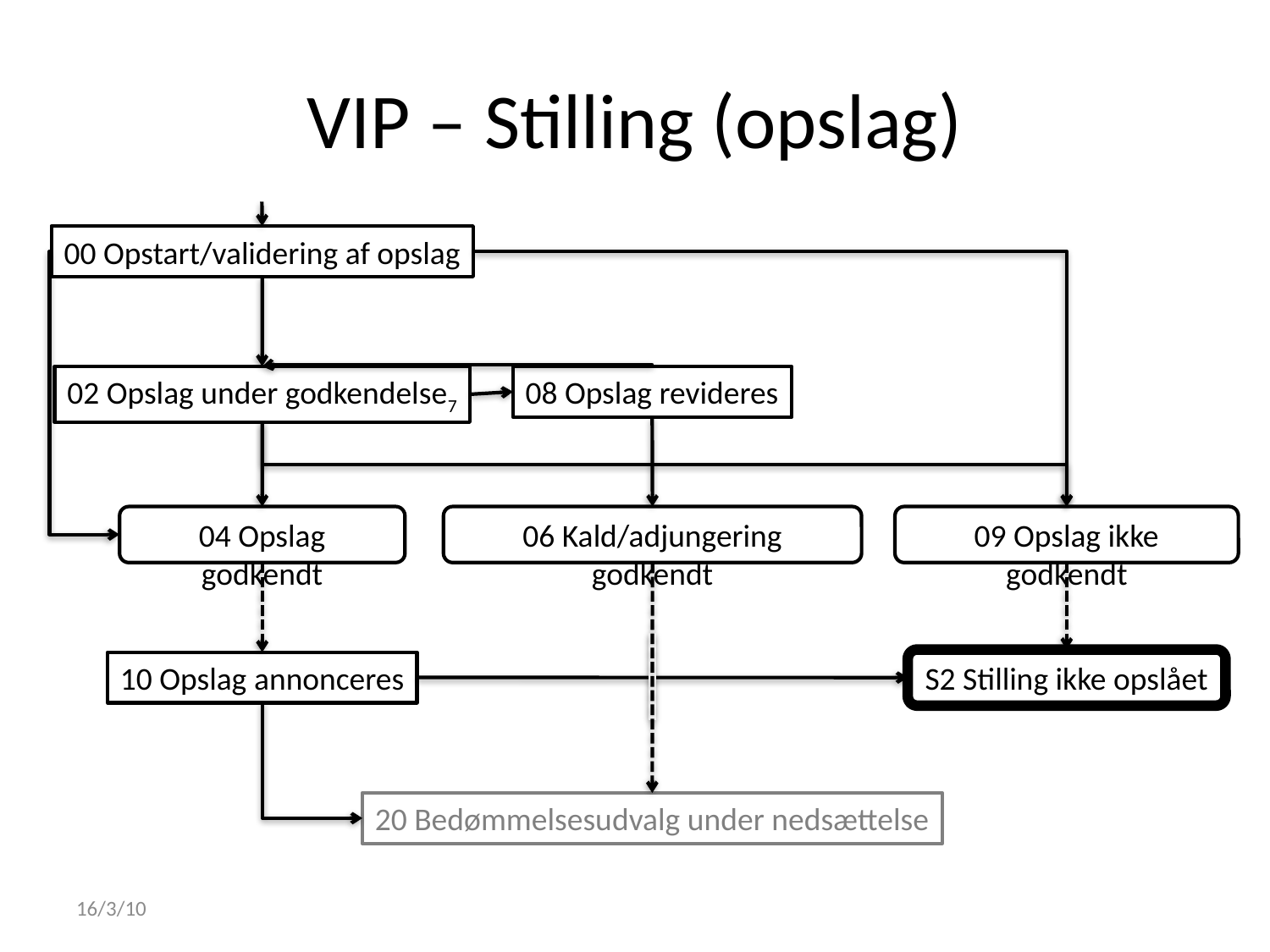

# VIP – Stilling (opslag)
00 Opstart/validering af opslag
02 Opslag under godkendelse7
08 Opslag revideres
04 Opslag godkendt
06 Kald/adjungering godkendt
09 Opslag ikke godkendt

S2 Stilling ikke opslået
10 Opslag annonceres
20 Bedømmelsesudvalg under nedsættelse
16/3/10